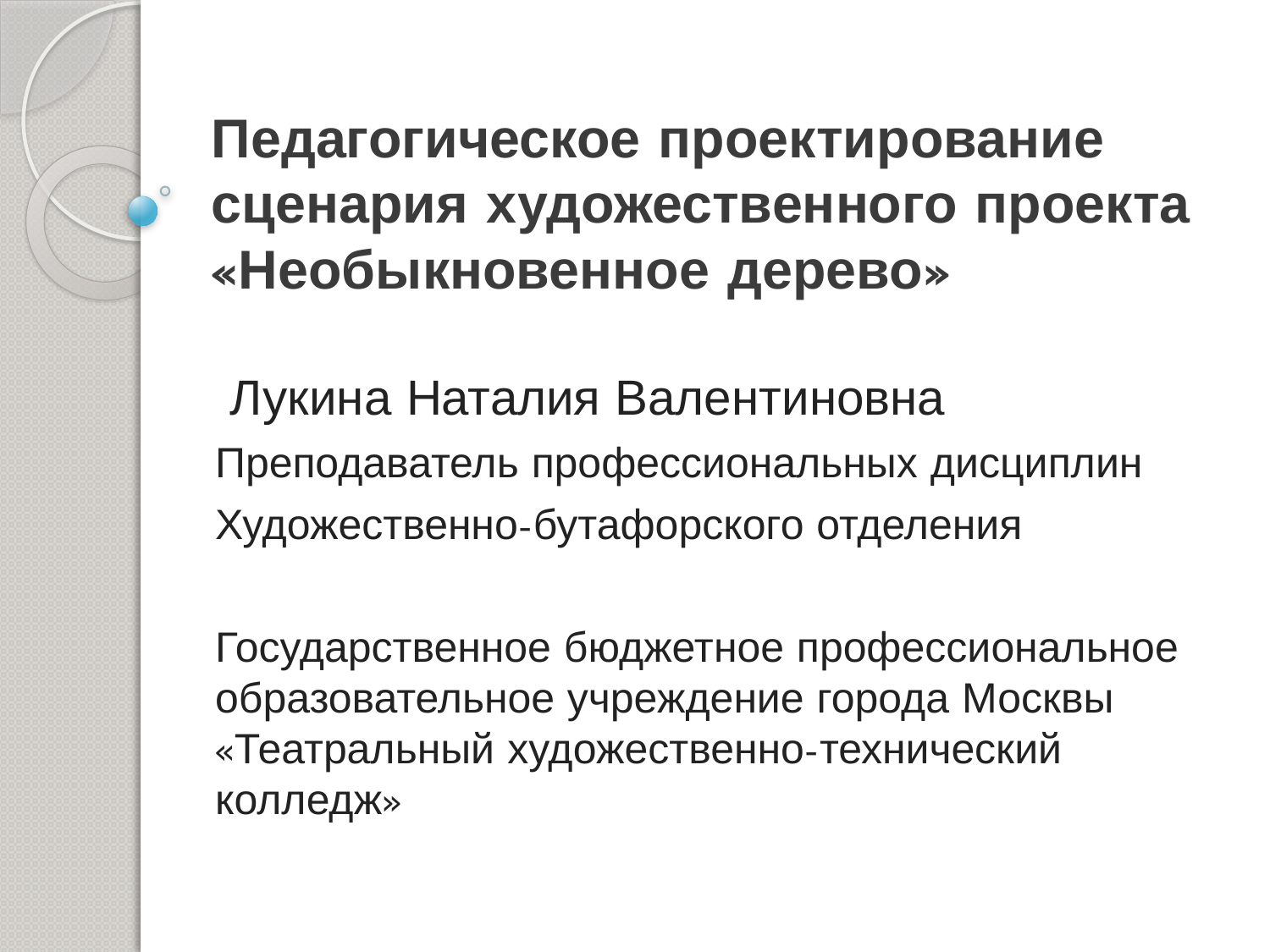

# Педагогическое проектирование сценария художественного проекта «Необыкновенное дерево»
 Лукина Наталия Валентиновна
Преподаватель профессиональных дисциплин
Художественно-бутафорского отделения

Государственное бюджетное профессиональное образовательное учреждение города Москвы «Театральный художественно-технический колледж»